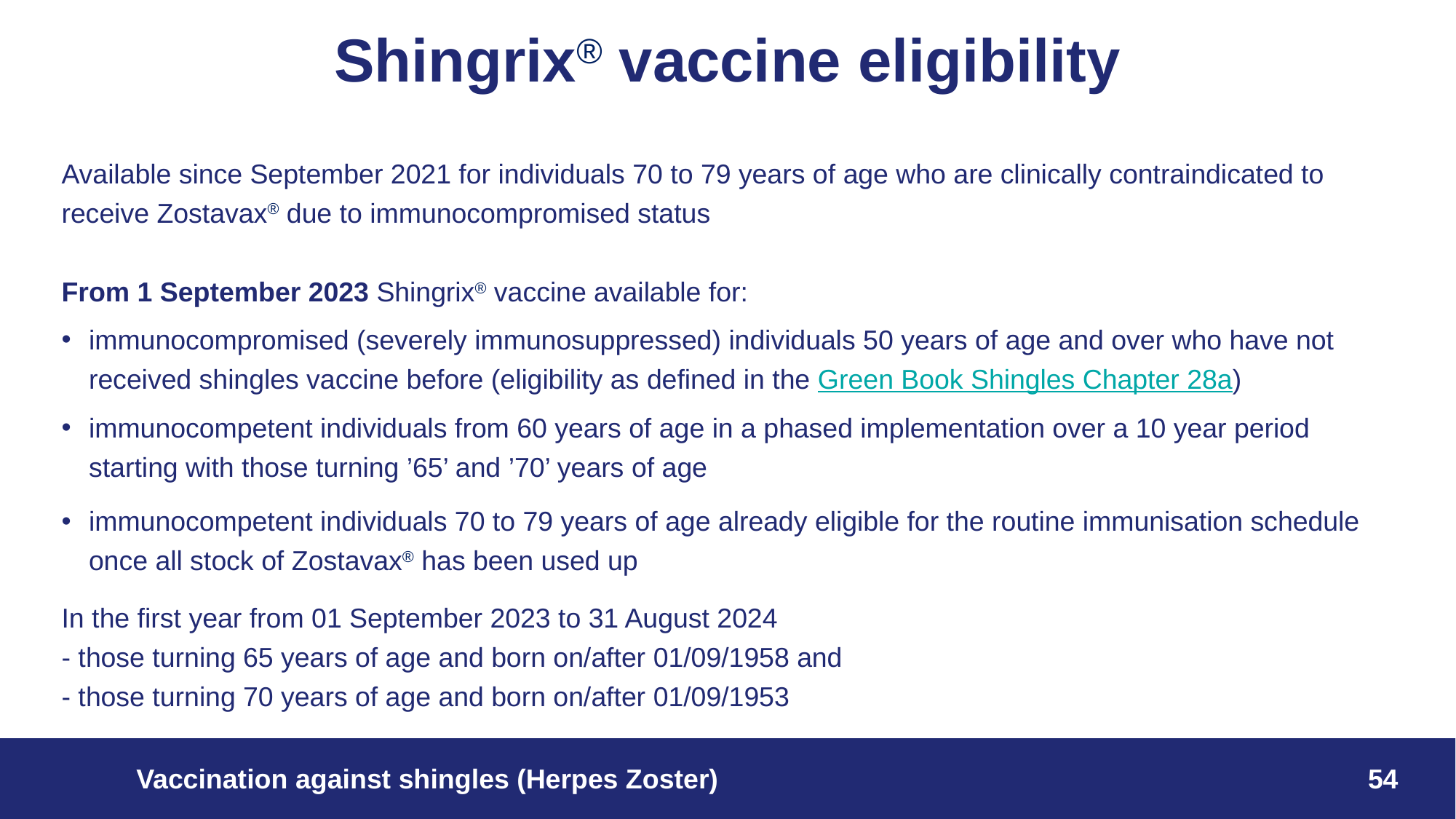

# Shingrix® vaccine eligibility
Available since September 2021 for individuals 70 to 79 years of age who are clinically contraindicated to receive Zostavax® due to immunocompromised status

From 1 September 2023 Shingrix® vaccine available for:
immunocompromised (severely immunosuppressed) individuals 50 years of age and over who have not received shingles vaccine before (eligibility as defined in the Green Book Shingles Chapter 28a)
immunocompetent individuals from 60 years of age in a phased implementation over a 10 year period starting with those turning ’65’ and ’70’ years of age
immunocompetent individuals 70 to 79 years of age already eligible for the routine immunisation schedule once all stock of Zostavax® has been used up
In the first year from 01 September 2023 to 31 August 2024
- those turning 65 years of age and born on/after 01/09/1958 and
- those turning 70 years of age and born on/after 01/09/1953
Vaccination against shingles (Herpes Zoster)                                                                                     54